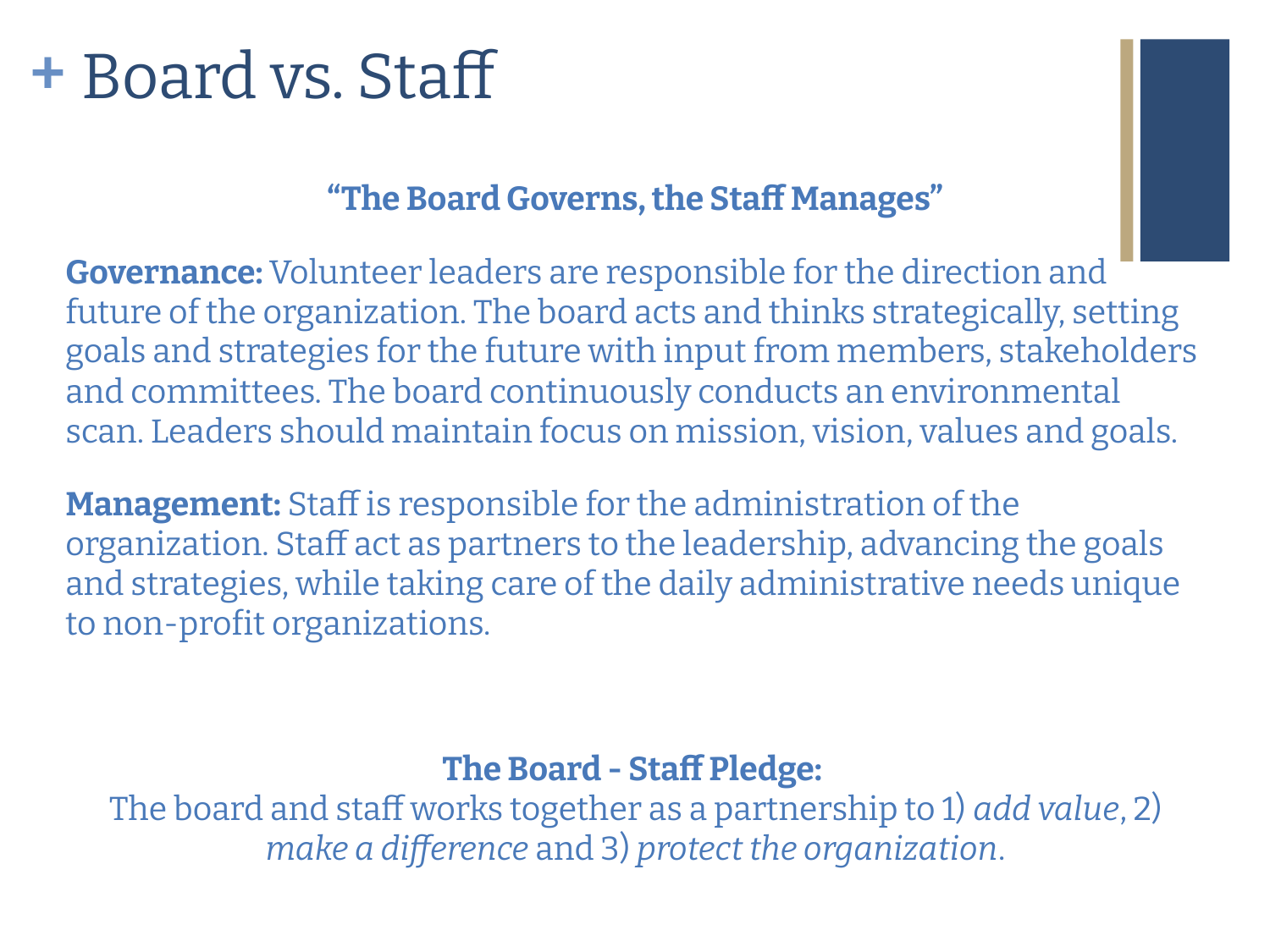

# Board vs. Staff
“The Board Governs, the Staff Manages”
Governance: Volunteer leaders are responsible for the direction and future of the organization. The board acts and thinks strategically, setting goals and strategies for the future with input from members, stakeholders and committees. The board continuously conducts an environmental scan. Leaders should maintain focus on mission, vision, values and goals.
Management: Staff is responsible for the administration of the organization. Staff act as partners to the leadership, advancing the goals and strategies, while taking care of the daily administrative needs unique to non-profit organizations.

The Board - Staff Pledge:
The board and staff works together as a partnership to 1) add value, 2) make a difference and 3) protect the organization.